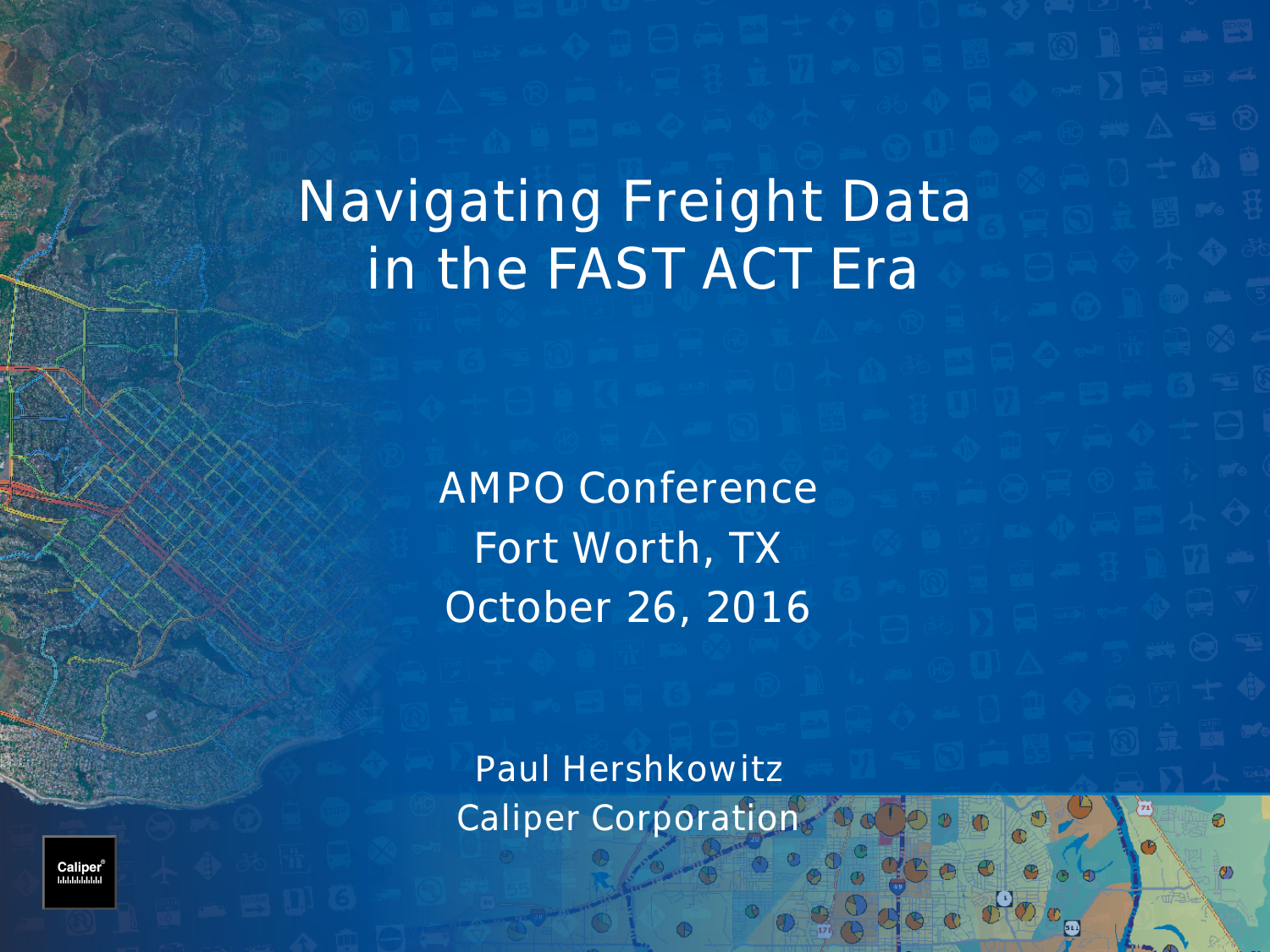

# Navigating Freight Data in the FAST ACT Era
AMPO Conference
Fort Worth, TX
October 26, 2016

Paul Hershkowitz
Caliper Corporation